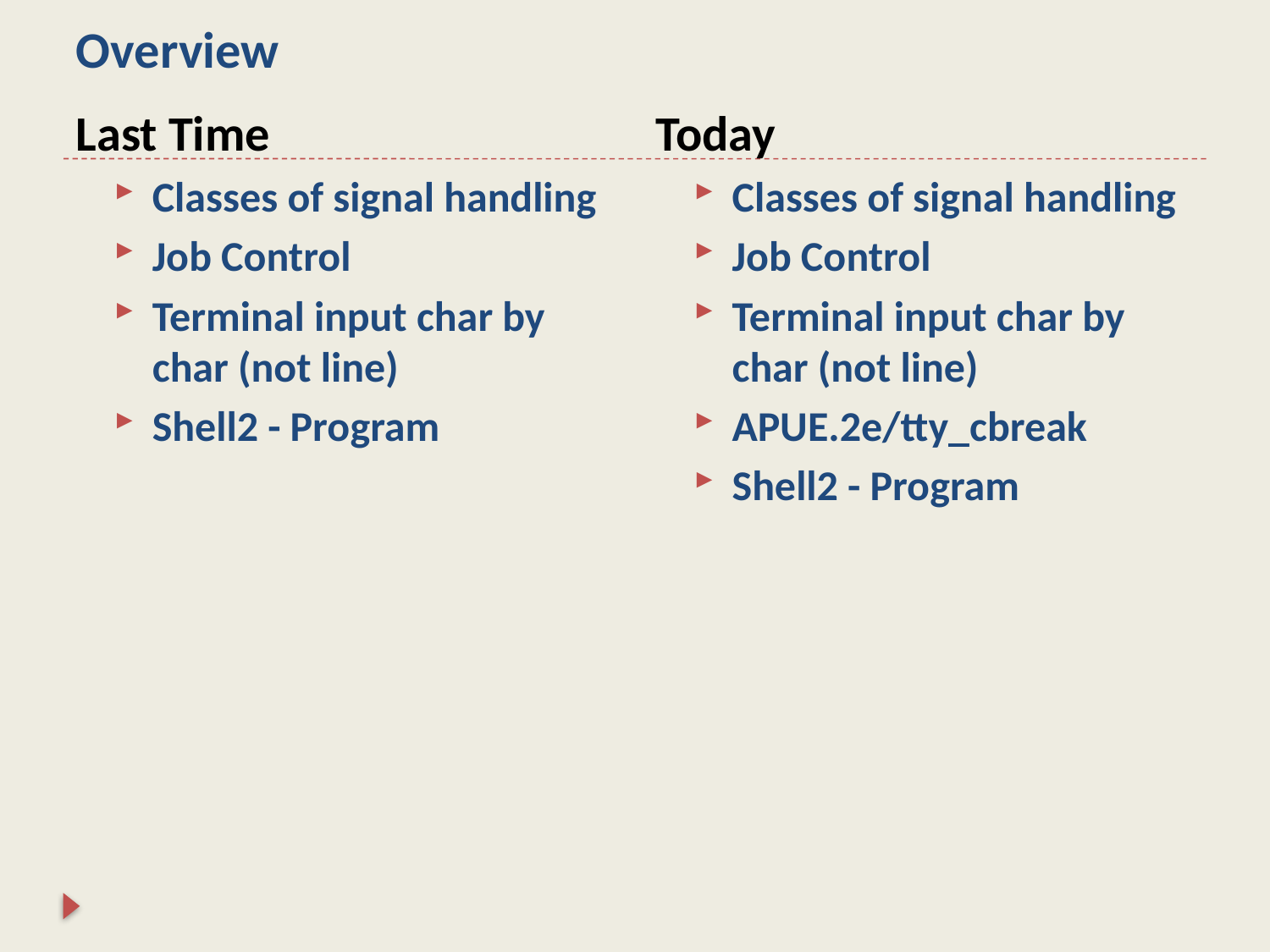

# Overview
Last Time
Classes of signal handling
Job Control
Terminal input char by char (not line)
Shell2 - Program

Today
Classes of signal handling
Job Control
Terminal input char by char (not line)
APUE.2e/tty_cbreak
Shell2 - Program